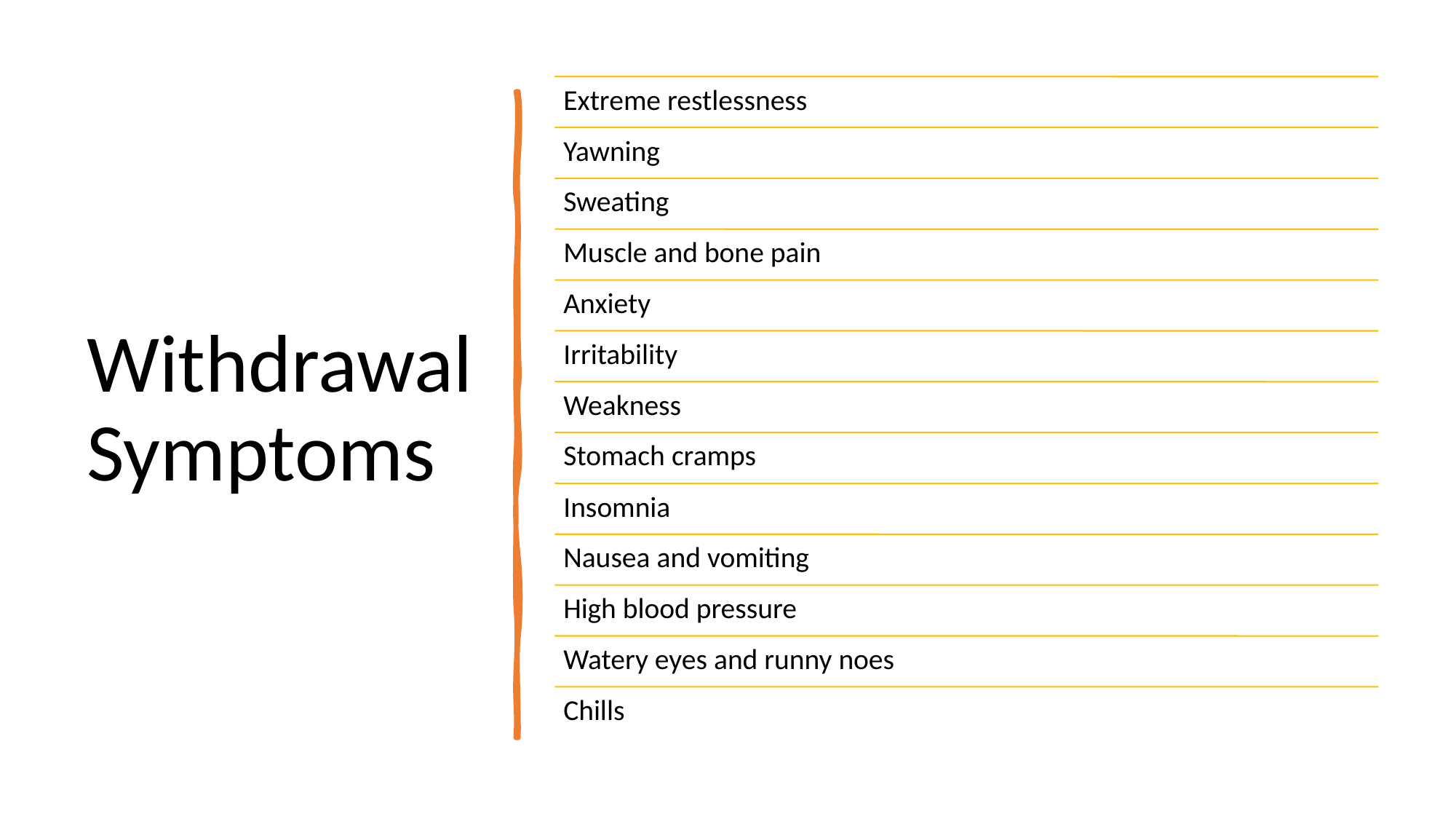

Extreme restlessness
Yawning
Sweating
Muscle and bone pain
Anxiety
Irritability
Weakness
Stomach cramps
Insomnia
Nausea and vomiting
High blood pressure
Watery eyes and runny noes
Chills
# Withdrawal Symptoms